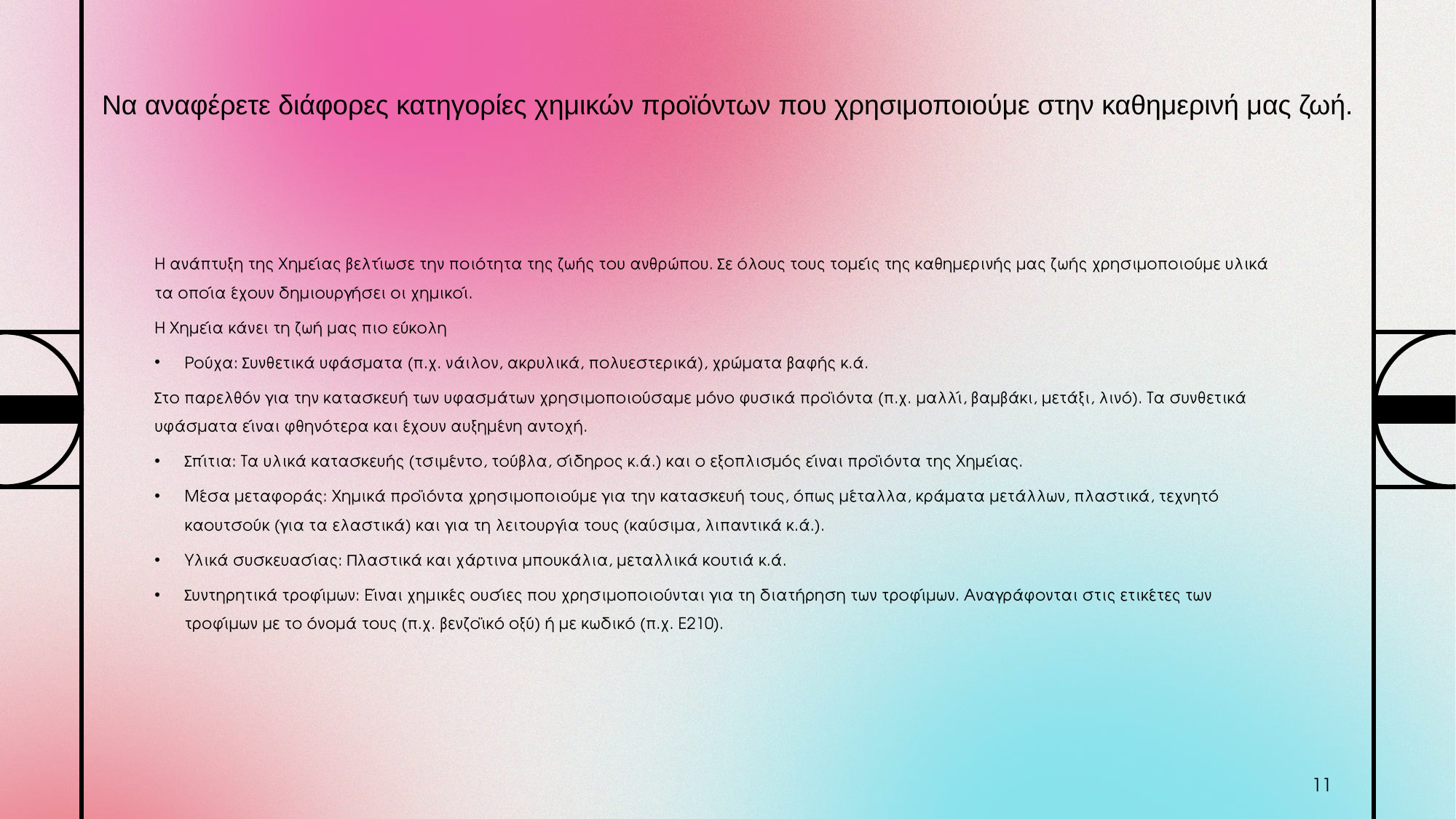

# Να αναφέρετε διάφορες κατηγορίες χημικών προϊόντων που χρησιμοποιούμε στην καθημερινή μας ζωή.

Η ανάπτυξη της Χημείας βελτίωσε την ποιότητα της ζωής του ανθρώπου. Σε όλους τους τομείς της καθημερινής μας ζωής χρησιμοποιούμε υλικά τα οποία έχουν δημιουργήσει οι χημικοί.
Η Χημεία κάνει τη ζωή μας πιο εύκολη
Ρούχα: Συνθετικά υφάσματα (π.χ. νάιλον, ακρυλικά, πολυεστερικά), χρώματα βαφής κ.ά.
Στο παρελθόν για την κατασκευή των υφασμάτων χρησιμοποιούσαμε μόνο φυσικά προϊόντα (π.χ. μαλλί, βαμβάκι, μετάξι, λινό). Τα συνθετικά υφάσματα είναι φθηνότερα και έχουν αυξημένη αντοχή.
Σπίτια: Τα υλικά κατασκευής (τσιμέντο, τούβλα, σίδηρος κ.ά.) και ο εξοπλισμός είναι προϊόντα της Χημείας.
Μέσα μεταφοράς: Χημικά προϊόντα χρησιμοποιούμε για την κατασκευή τους, όπως μέταλλα, κράματα μετάλλων, πλαστικά, τεχνητό καουτσούκ (για τα ελαστικά) και για τη λειτουργία τους (καύσιμα, λιπαντικά κ.ά.).
Υλικά συσκευασίας: Πλαστικά και χάρτινα μπουκάλια, μεταλλικά κουτιά κ.ά.
Συντηρητικά τροφίμων: Είναι χημικές ουσίες που χρησιμοποιούνται για τη διατήρηση των τροφίμων. Αναγράφονται στις ετικέτες των τροφίμων με το όνομά τους (π.χ. βενζοϊκό οξύ) ή με κωδικό (π.χ. Ε210).

11